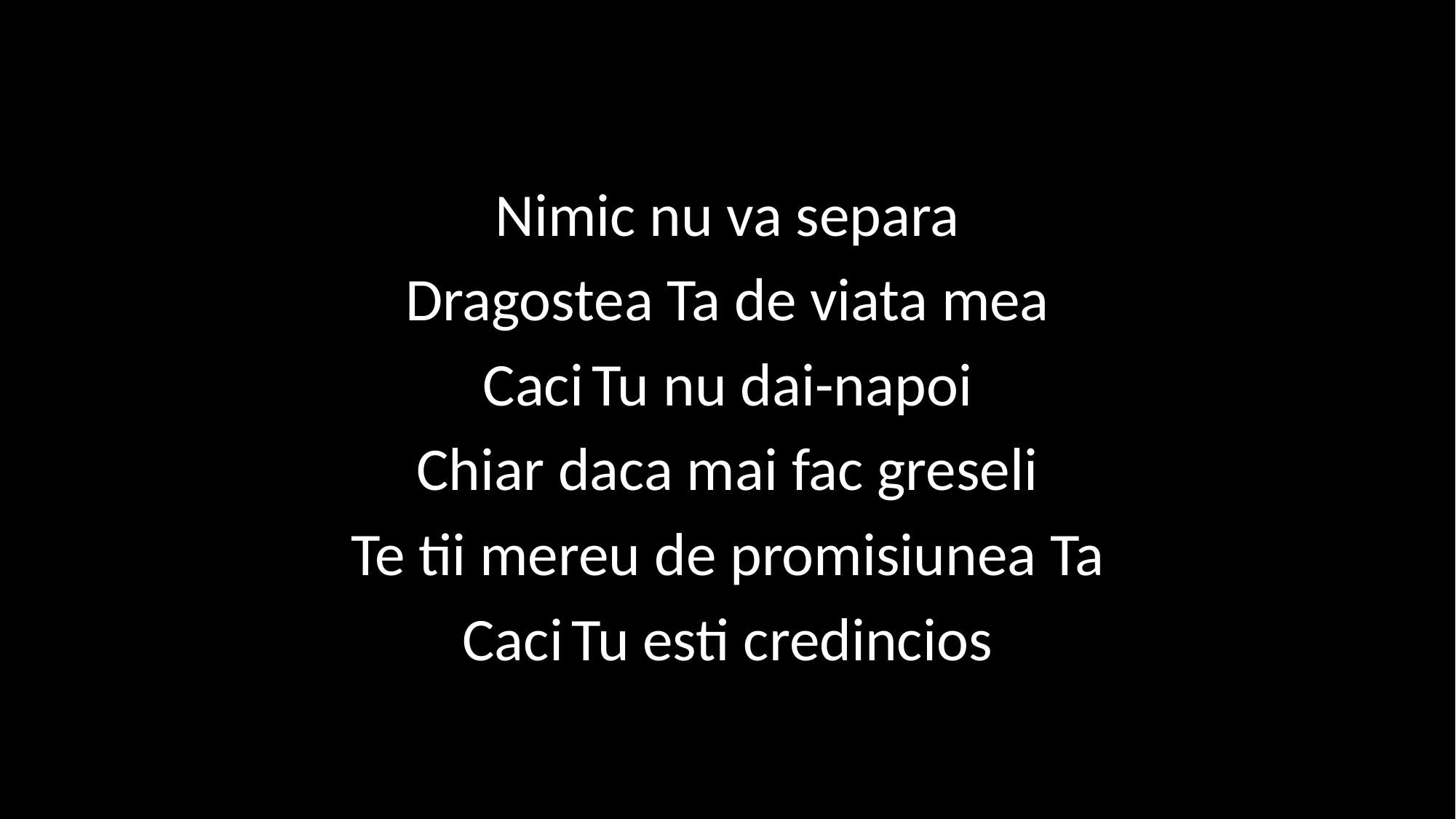

Nimic nu va separa
Dragostea Ta de viata mea
Caci	Tu nu dai-napoi
Chiar daca mai fac greseli
Te tii mereu de promisiunea Ta
Caci	Tu esti credincios